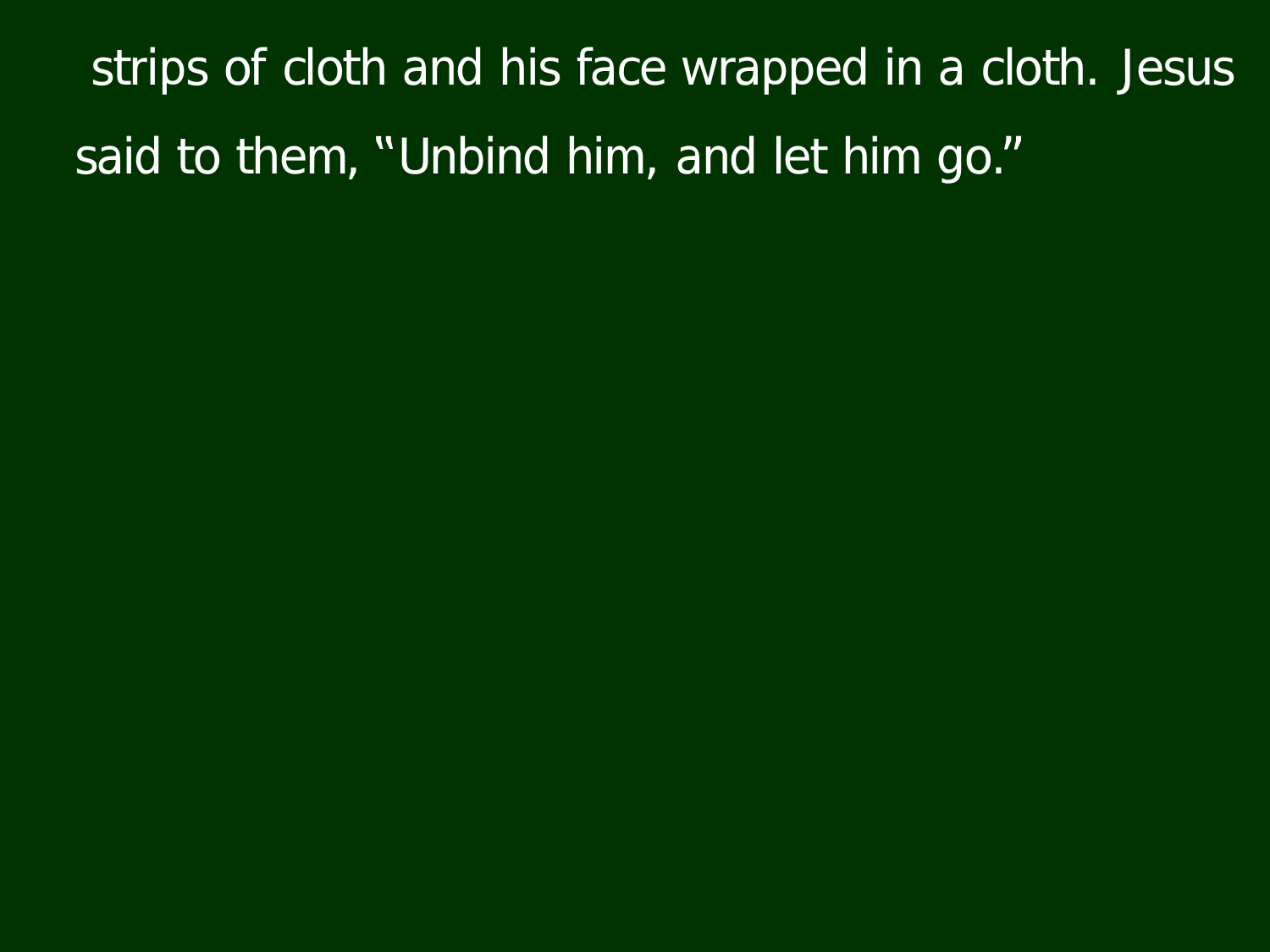

strips of cloth and his face wrapped in a cloth. Jesus said to them, “Unbind him, and let him go.”